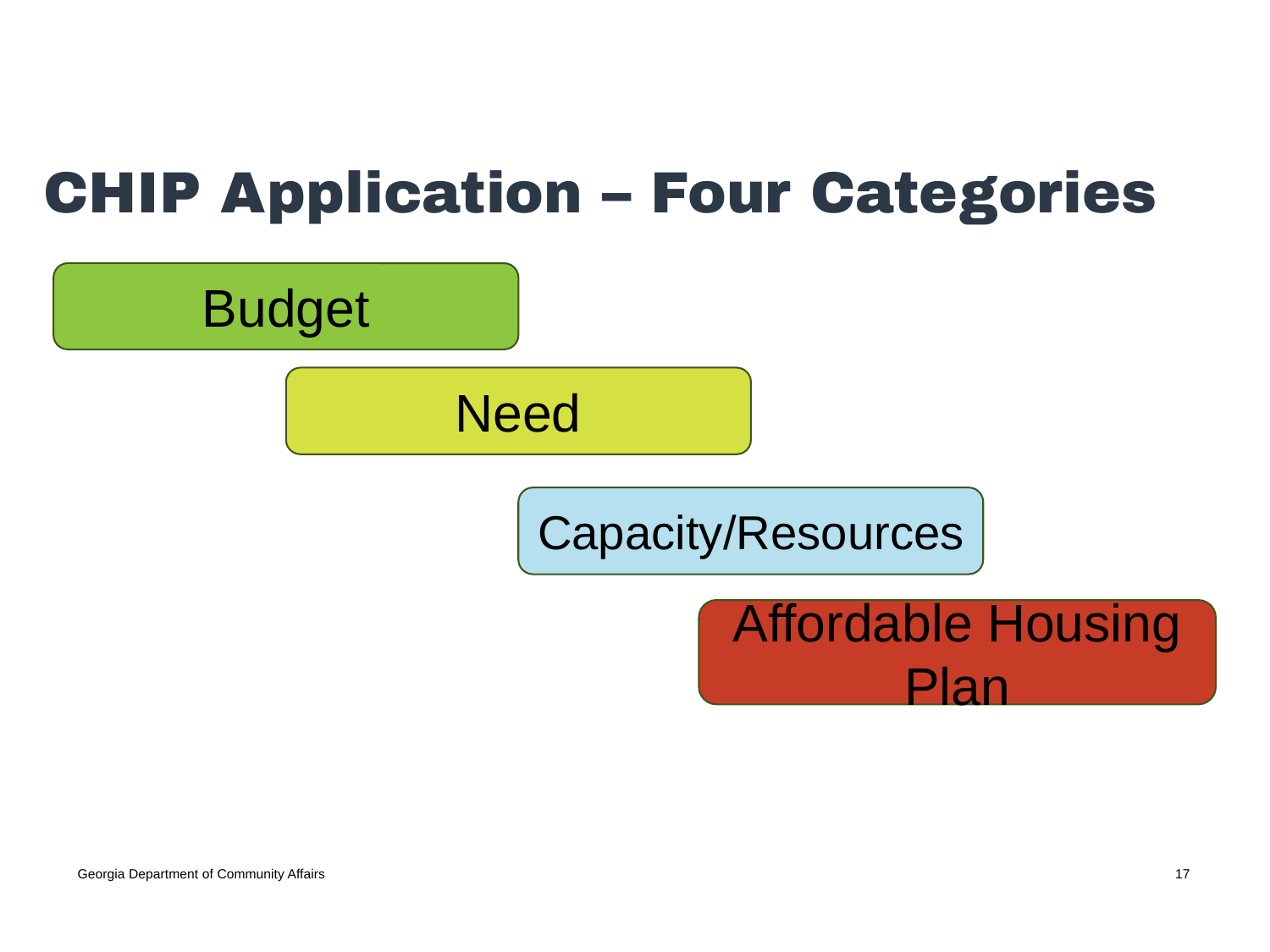

CHIP Application – Four Categories
Budget
Need
Capacity/Resources
Affordable Housing Plan